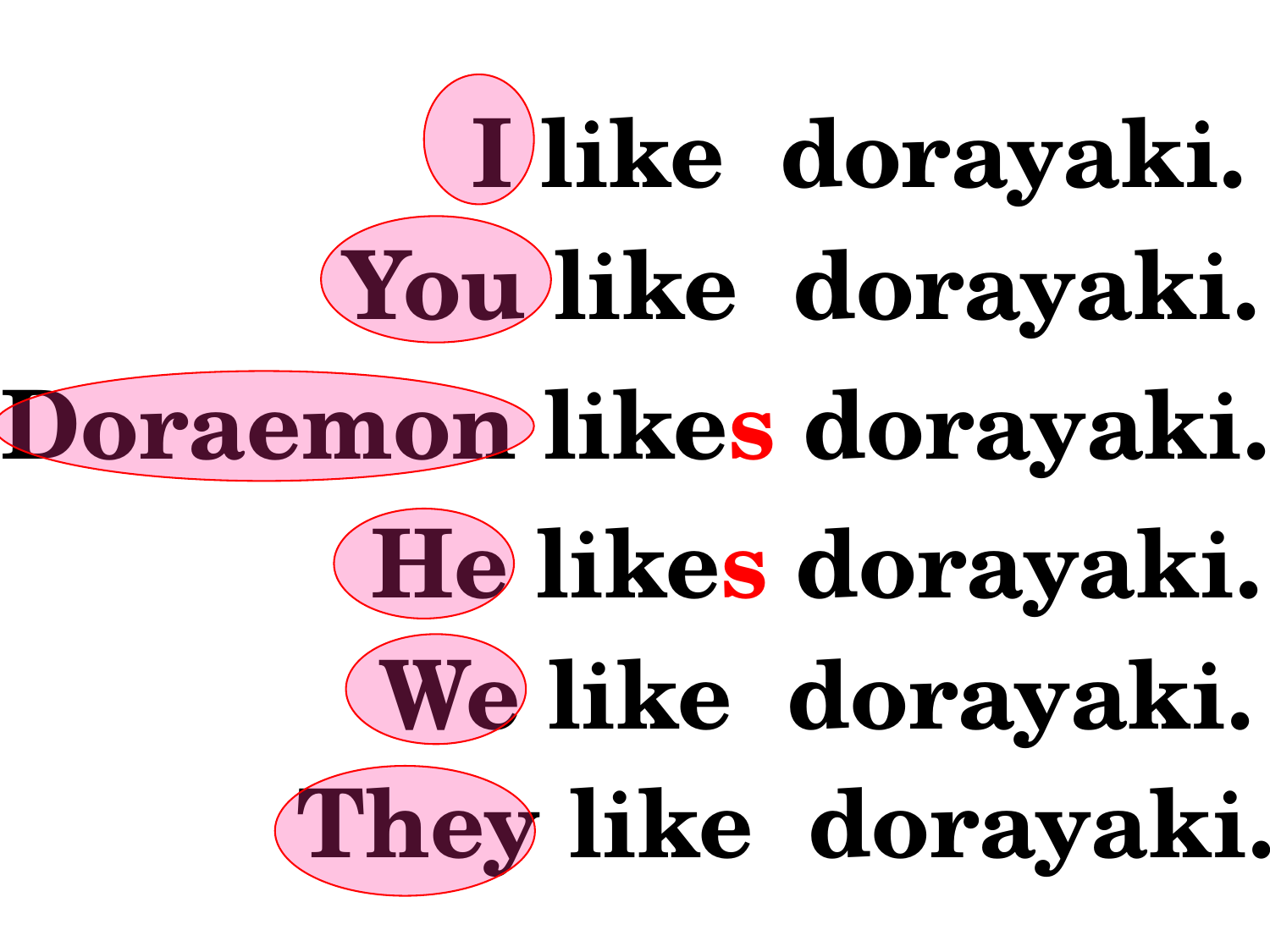

I like  dorayaki.

You like  dorayaki.
Doraemon likes dorayaki.

He likes dorayaki.

We like  dorayaki.

They like  dorayaki.